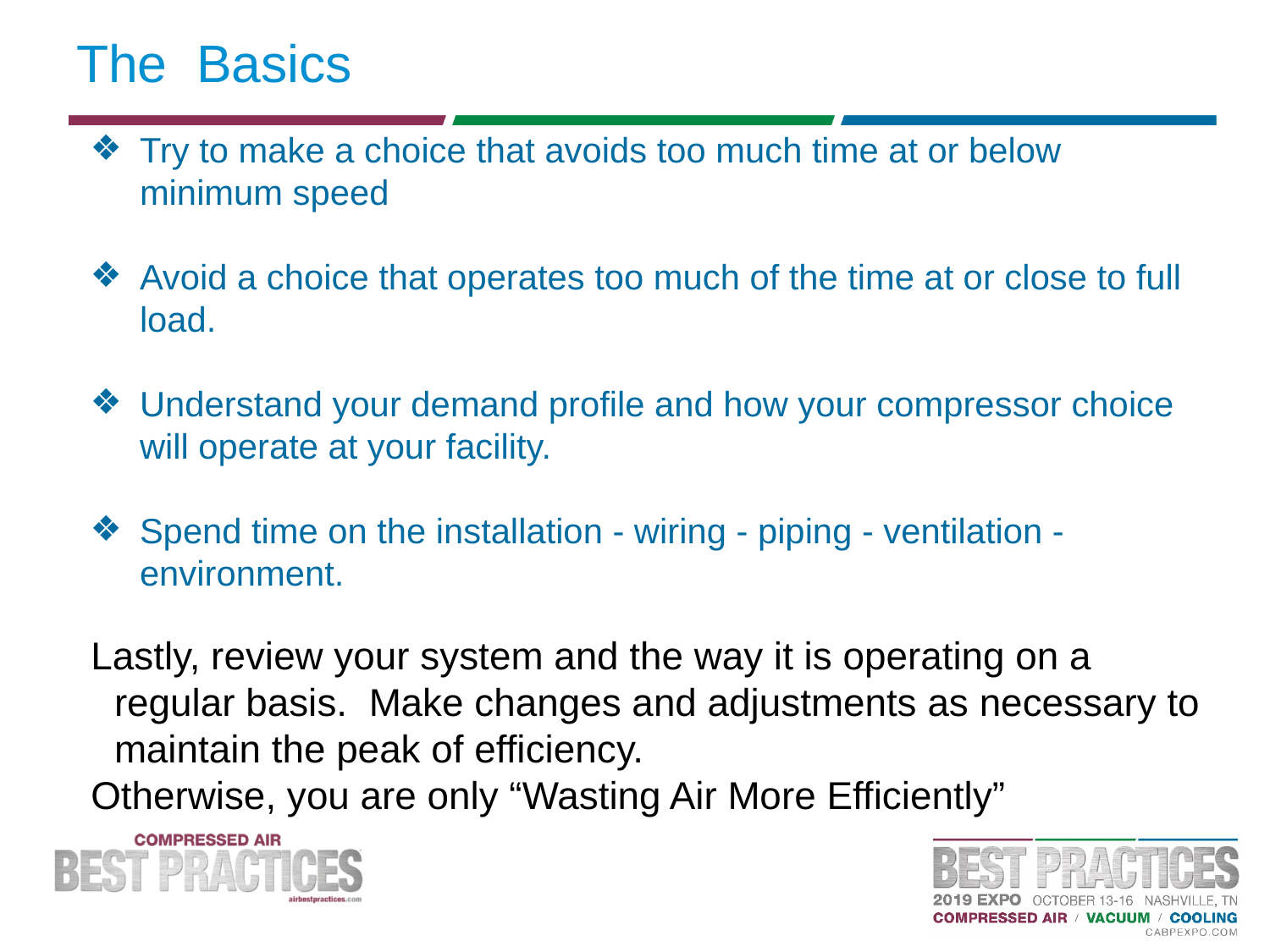

# The  Basics
Try to make a choice that avoids too much time at or below minimum speed

Avoid a choice that operates too much of the time at or close to full load.

Understand your demand profile and how your compressor choice will operate at your facility.

Spend time on the installation - wiring - piping - ventilation - environment.

Lastly, review your system and the way it is operating on a regular basis.  Make changes and adjustments as necessary to maintain the peak of efficiency.
Otherwise, you are only “Wasting Air More Efficiently”